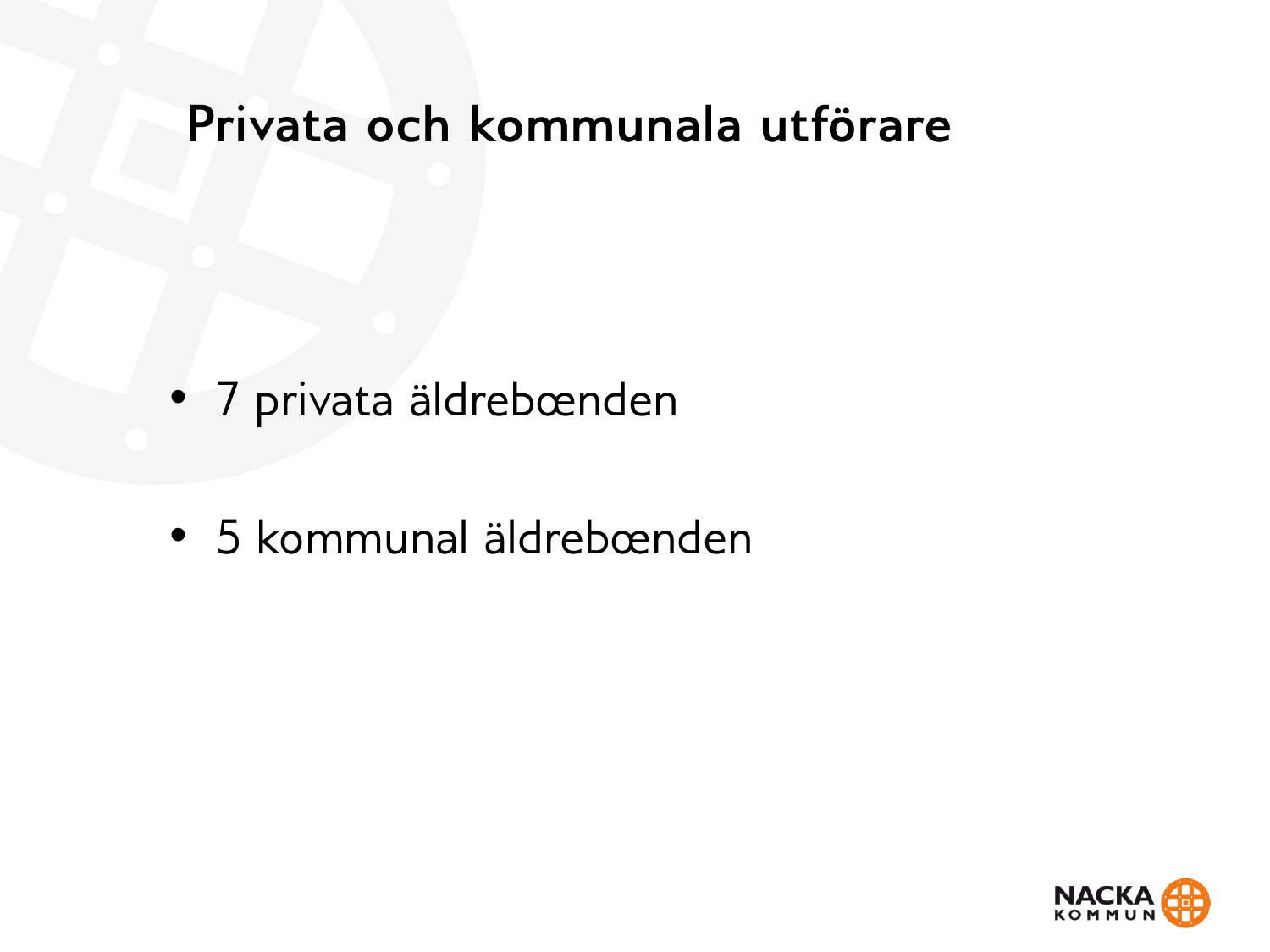

# Privata och kommunala utförare

7 privata äldreboenden

5 kommunal äldreboenden